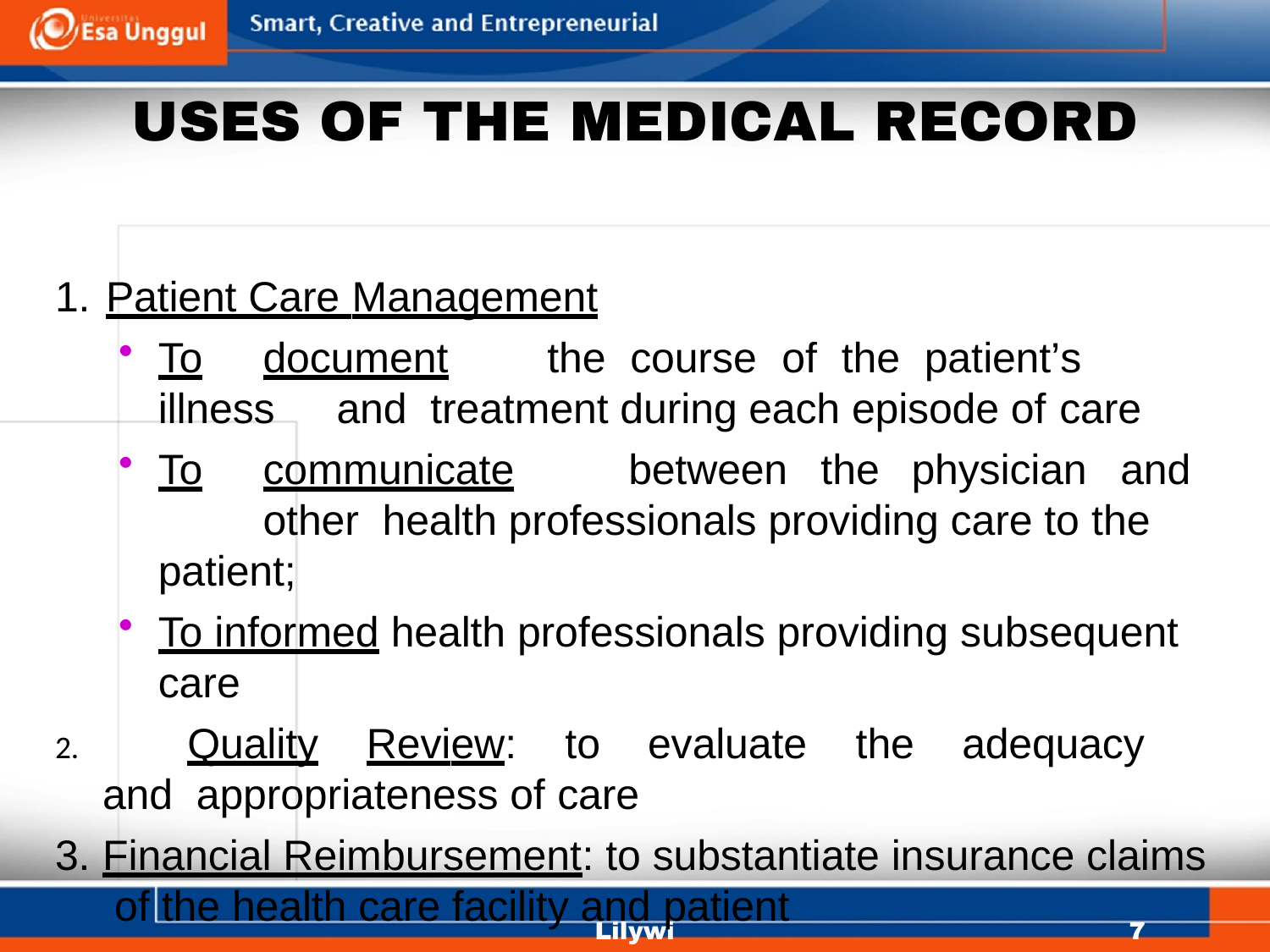

# USES OF THE MEDICAL RECORD
Patient Care Management
To	document	the	course	of	the	patient’s	illness	and  treatment during each episode of care
To	communicate	between	the	physician	and	other  health professionals providing care to the patient;
To informed health professionals providing subsequent  care
	Quality	Review:	to	evaluate	the	adequacy	and  appropriateness of care
Financial Reimbursement: to substantiate insurance claims  of the health care facility and patient
Lilywi
7